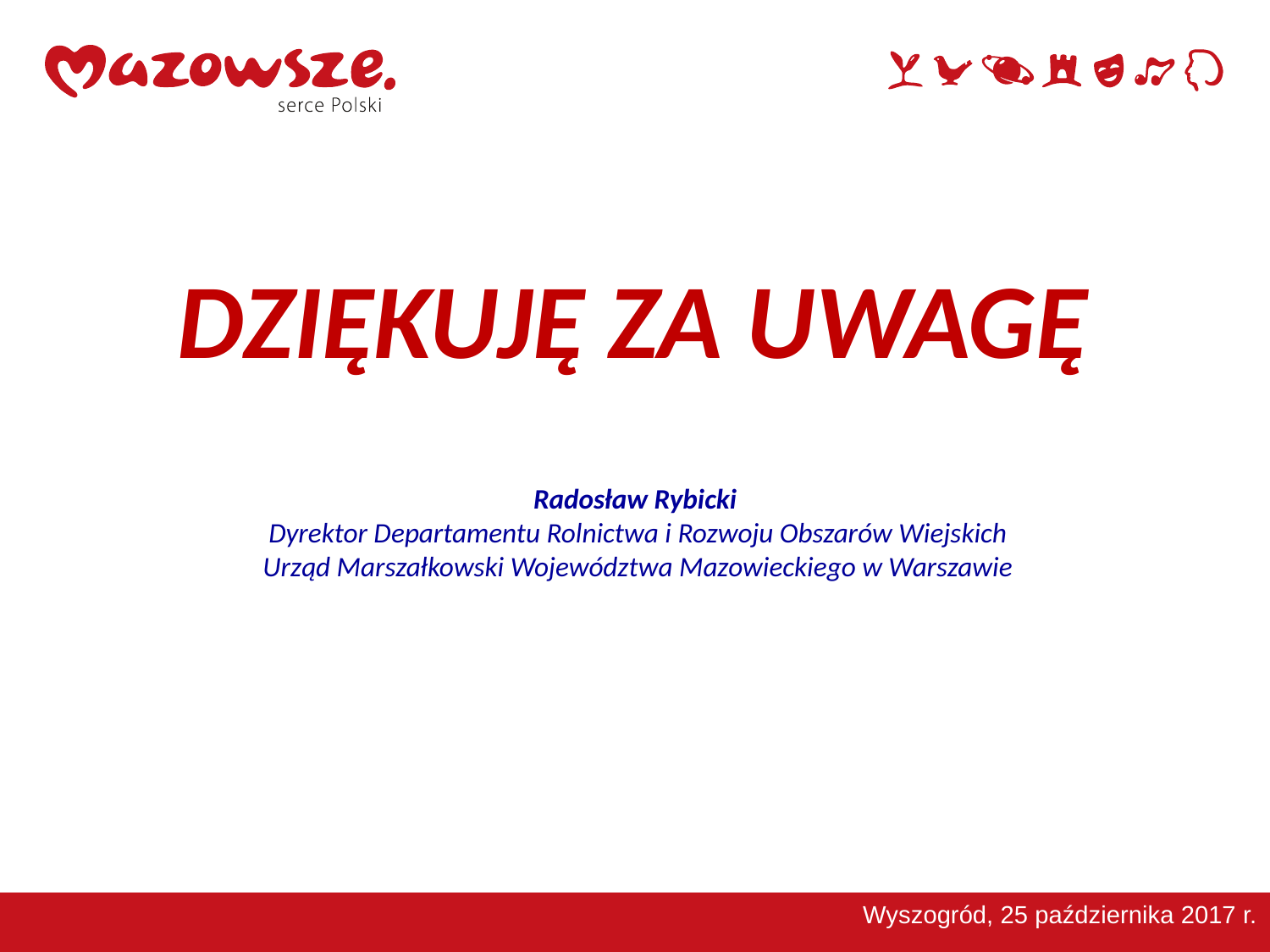

DZIĘKUJĘ ZA UWAGĘ

Radosław Rybicki
Dyrektor Departamentu Rolnictwa i Rozwoju Obszarów Wiejskich
Urząd Marszałkowski Województwa Mazowieckiego w Warszawie

Wyszogród, 25 października 2017 r.